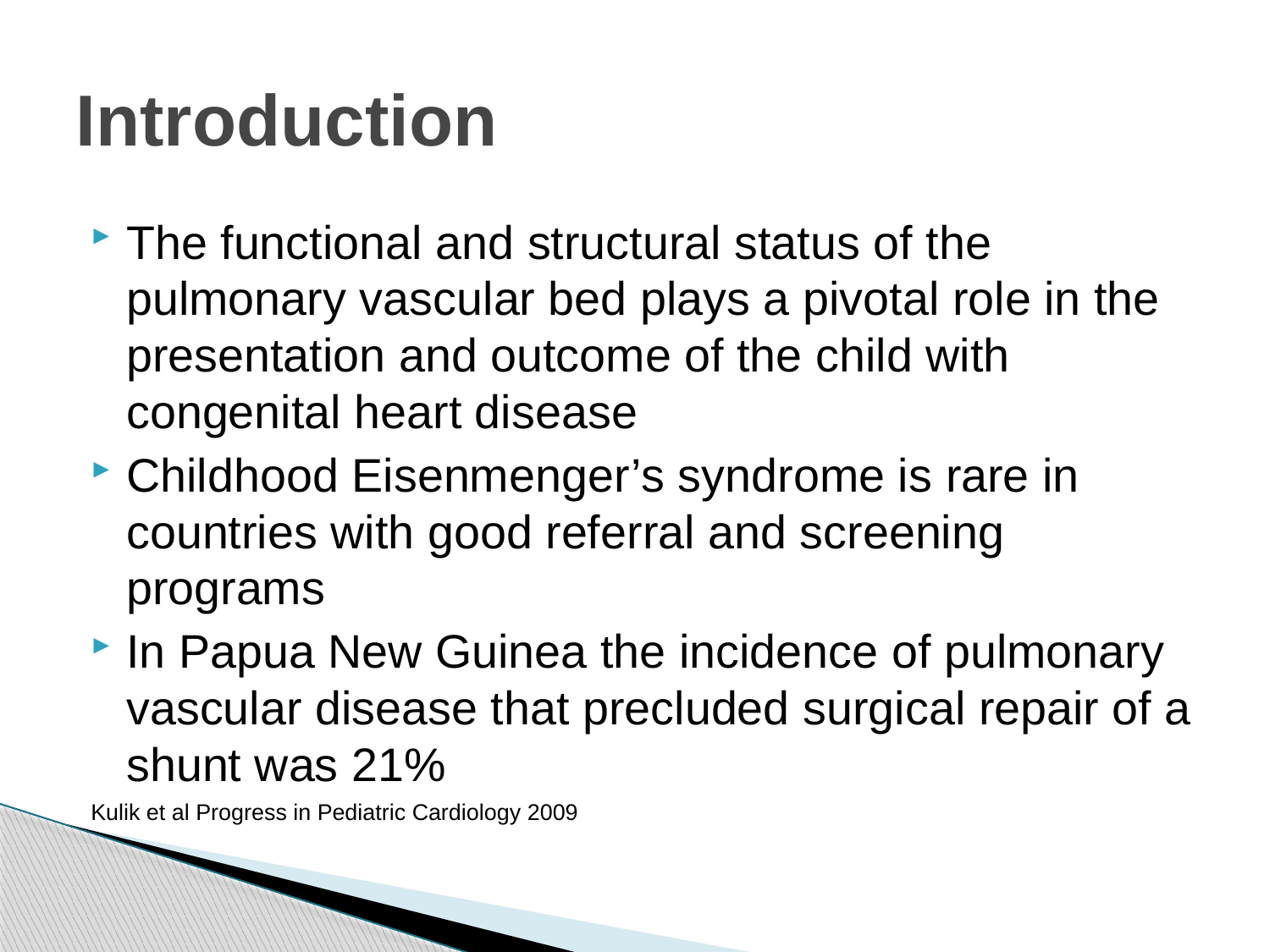

# Introduction
The functional and structural status of the pulmonary vascular bed plays a pivotal role in the presentation and outcome of the child with congenital heart disease
Childhood Eisenmenger’s syndrome is rare in countries with good referral and screening programs
In Papua New Guinea the incidence of pulmonary vascular disease that precluded surgical repair of a shunt was 21%
Kulik et al Progress in Pediatric Cardiology 2009